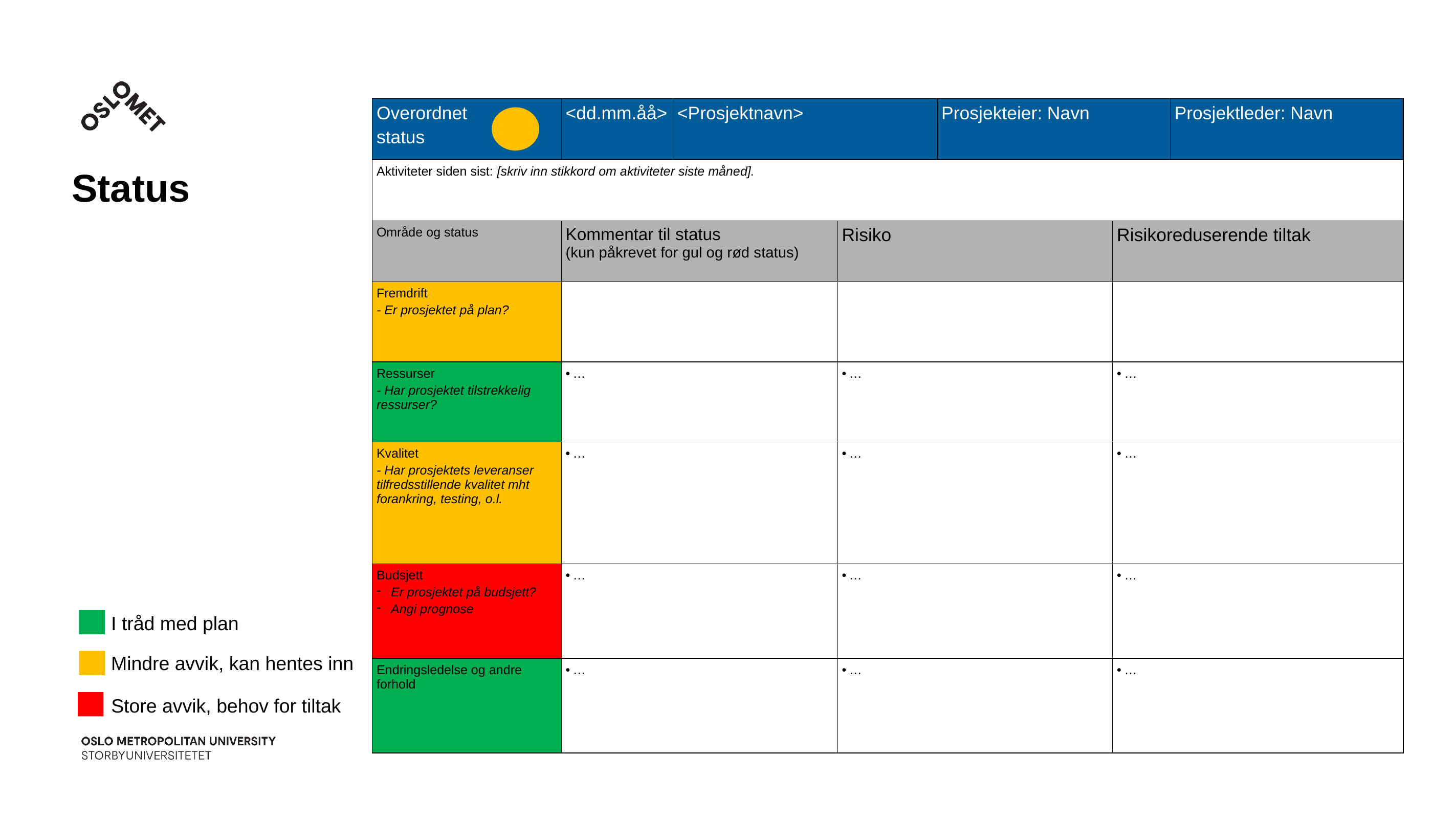

11.03.2020
Høgskolen i Oslo og Akershus
| Overordnet status | <dd.mm.åå> | <Prosjektnavn> |  | Prosjekteier: Navn |  | Prosjektleder: Navn |
| --- | --- | --- | --- | --- | --- | --- |
| Aktiviteter siden sist: [skriv inn stikkord om aktiviteter siste måned]. |  |  |  |  |  |  |
| Område og status | Kommentar til status (kun påkrevet for gul og rød status) |  | Risiko |  | Risikoreduserende tiltak |  |
| Fremdrift - Er prosjektet på plan? |  |  |  |  |  |  |
| Ressurser - Har prosjektet tilstrekkelig ressurser? | … |  | … |  | … |  |
| Kvalitet - Har prosjektets leveranser tilfredsstillende kvalitet mht forankring, testing, o.l. | … |  | … |  | … |  |
| Budsjett Er prosjektet på budsjett? Angi prognose | … |  | … |  | … |  |
| Endringsledelse og andre forhold | … |  | … |  | … |  |

Status
I tråd med plan

Mindre avvik, kan hentes inn

Store avvik, behov for tiltak